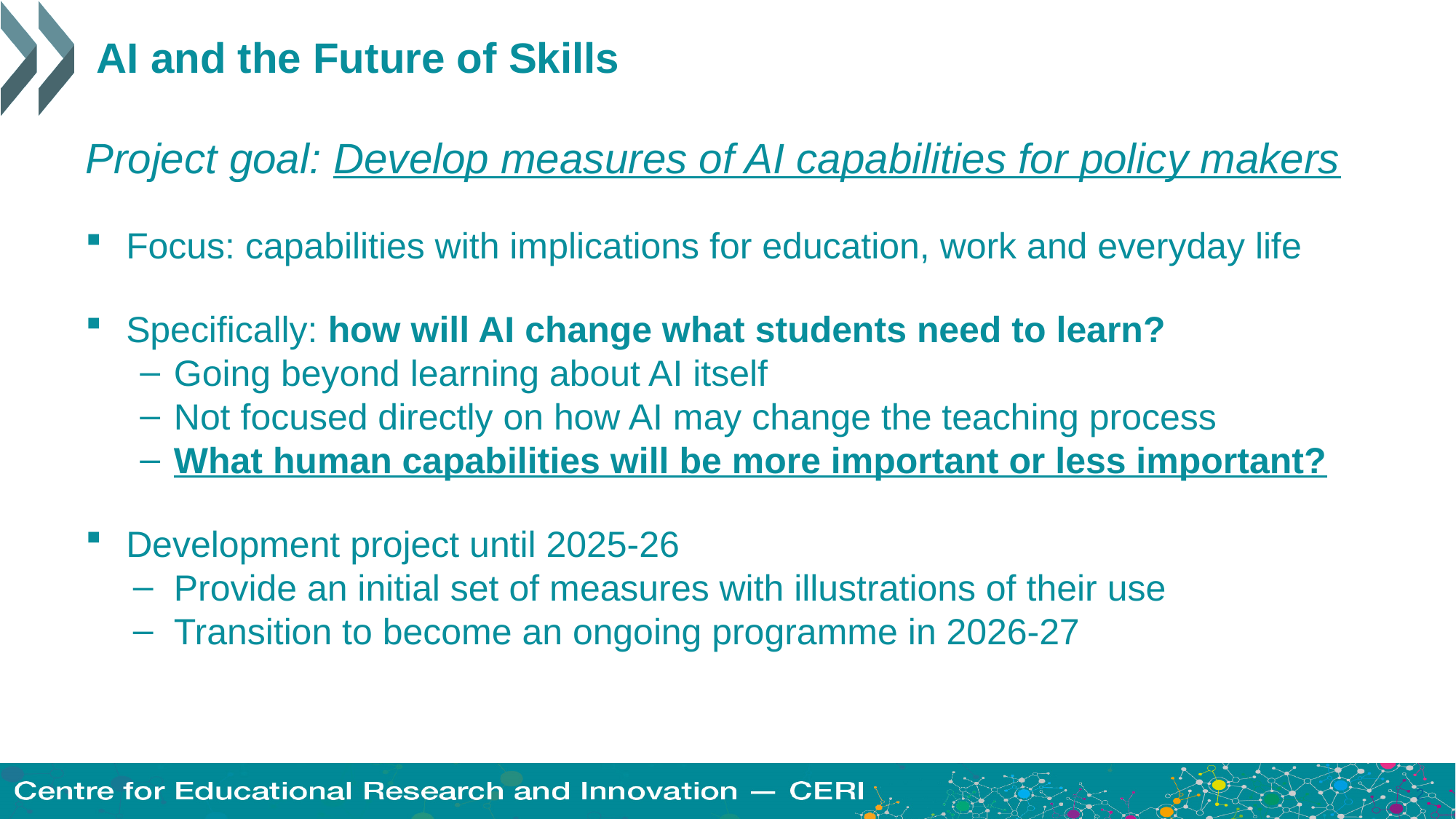

# AI and the Future of Skills
Project goal: Develop measures of AI capabilities for policy makers
Focus: capabilities with implications for education, work and everyday life
Specifically: how will AI change what students need to learn?
Going beyond learning about AI itself
Not focused directly on how AI may change the teaching process
What human capabilities will be more important or less important?
Development project until 2025-26
Provide an initial set of measures with illustrations of their use
Transition to become an ongoing programme in 2026-27
2